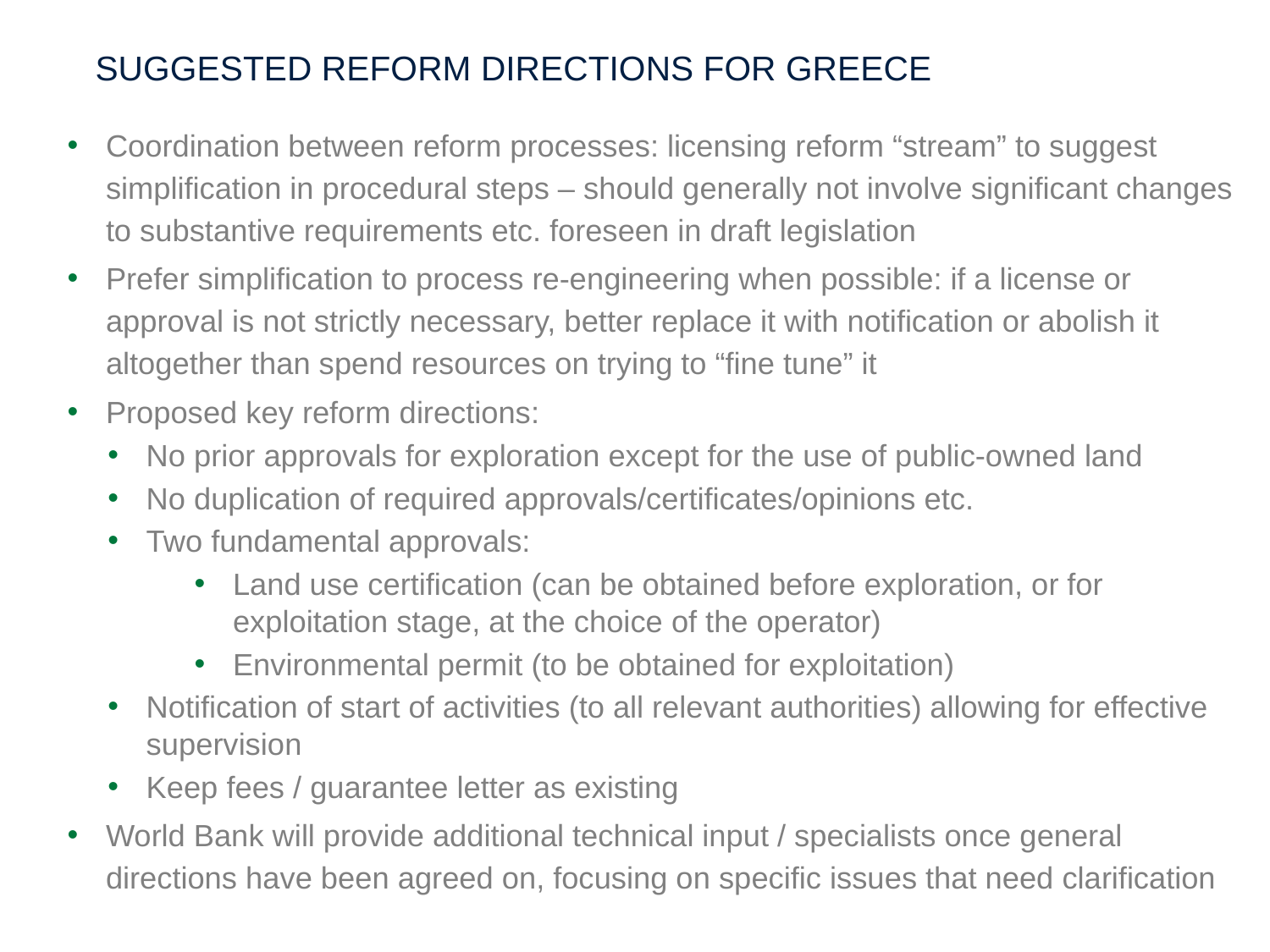

# SUGGESTED REFORM DIRECTIONS FOR GREECE
Coordination between reform processes: licensing reform “stream” to suggest simplification in procedural steps – should generally not involve significant changes to substantive requirements etc. foreseen in draft legislation
Prefer simplification to process re-engineering when possible: if a license or approval is not strictly necessary, better replace it with notification or abolish it altogether than spend resources on trying to “fine tune” it
Proposed key reform directions:
No prior approvals for exploration except for the use of public-owned land
No duplication of required approvals/certificates/opinions etc.
Two fundamental approvals:
Land use certification (can be obtained before exploration, or for exploitation stage, at the choice of the operator)
Environmental permit (to be obtained for exploitation)
Notification of start of activities (to all relevant authorities) allowing for effective supervision
Keep fees / guarantee letter as existing
World Bank will provide additional technical input / specialists once general directions have been agreed on, focusing on specific issues that need clarification